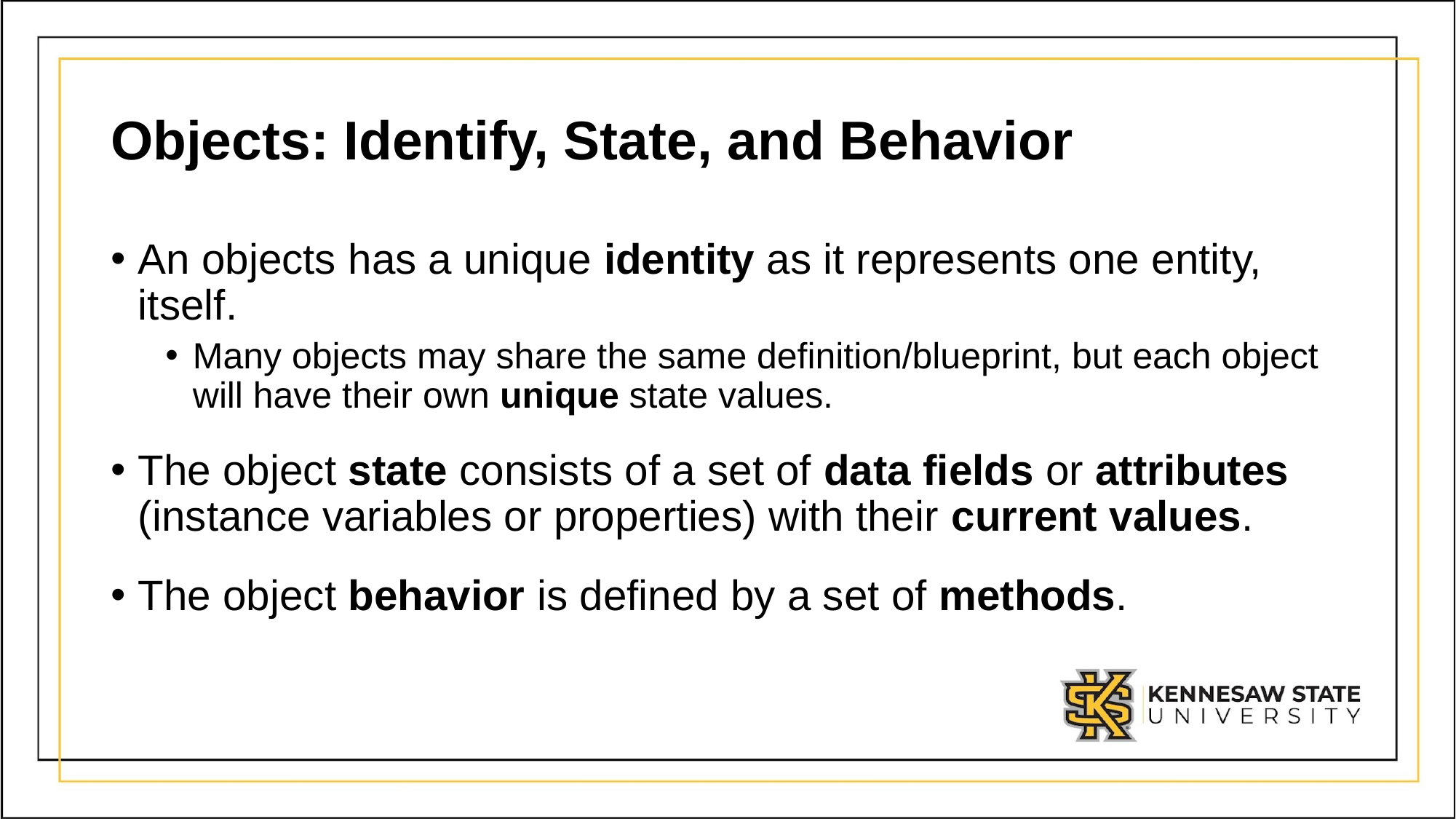

# Objects: Identify, State, and Behavior
An objects has a unique identity as it represents one entity, itself.
Many objects may share the same definition/blueprint, but each object will have their own unique state values.
The object state consists of a set of data fields or attributes (instance variables or properties) with their current values.
The object behavior is defined by a set of methods.